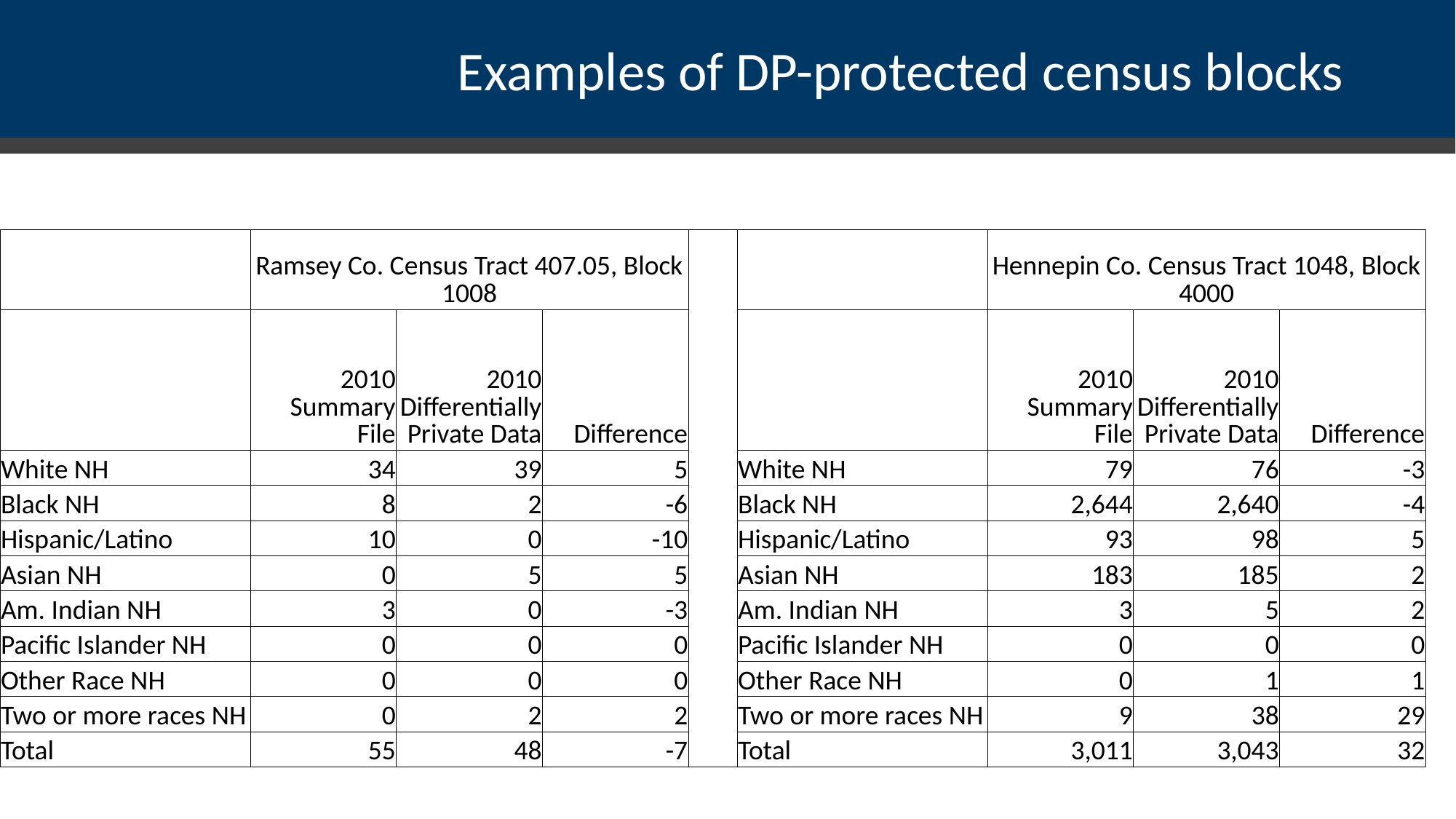

# Examples of DP-protected census blocks
|  | Ramsey Co. Census Tract 407.05, Block 1008 |  |  |  |  | Hennepin Co. Census Tract 1048, Block 4000 |  |  |
| --- | --- | --- | --- | --- | --- | --- | --- | --- |
|  | 2010 Summary File | 2010 Differentially Private Data | Difference |  |  | 2010 Summary File | 2010 Differentially Private Data | Difference |
| White NH | 34 | 39 | 5 |  | White NH | 79 | 76 | -3 |
| Black NH | 8 | 2 | -6 |  | Black NH | 2,644 | 2,640 | -4 |
| Hispanic/Latino | 10 | 0 | -10 |  | Hispanic/Latino | 93 | 98 | 5 |
| Asian NH | 0 | 5 | 5 |  | Asian NH | 183 | 185 | 2 |
| Am. Indian NH | 3 | 0 | -3 |  | Am. Indian NH | 3 | 5 | 2 |
| Pacific Islander NH | 0 | 0 | 0 |  | Pacific Islander NH | 0 | 0 | 0 |
| Other Race NH | 0 | 0 | 0 |  | Other Race NH | 0 | 1 | 1 |
| Two or more races NH | 0 | 2 | 2 |  | Two or more races NH | 9 | 38 | 29 |
| Total | 55 | 48 | -7 |  | Total | 3,011 | 3,043 | 32 |